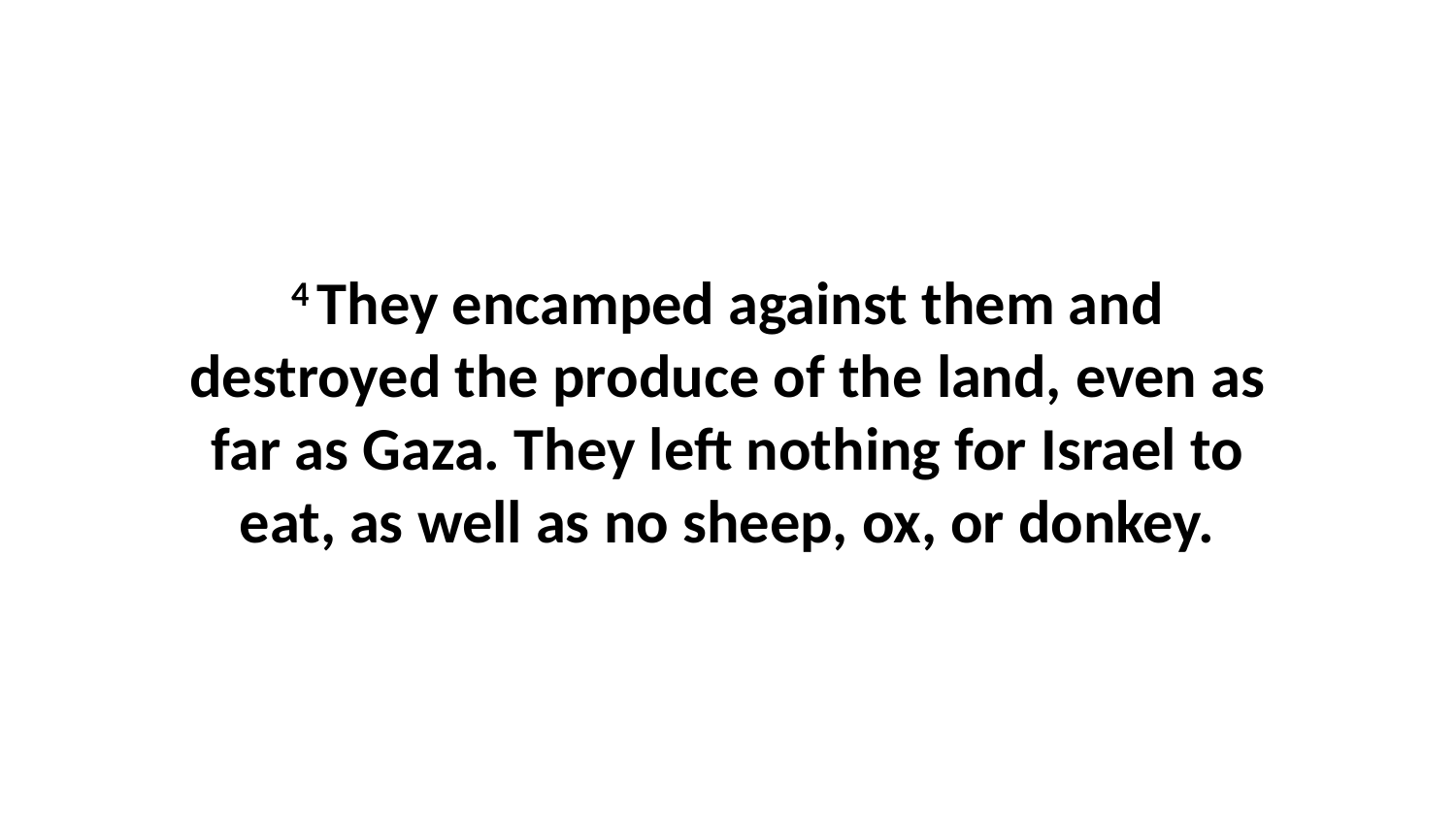

4 They encamped against them and destroyed the produce of the land, even as far as Gaza. They left nothing for Israel to eat, as well as no sheep, ox, or donkey.